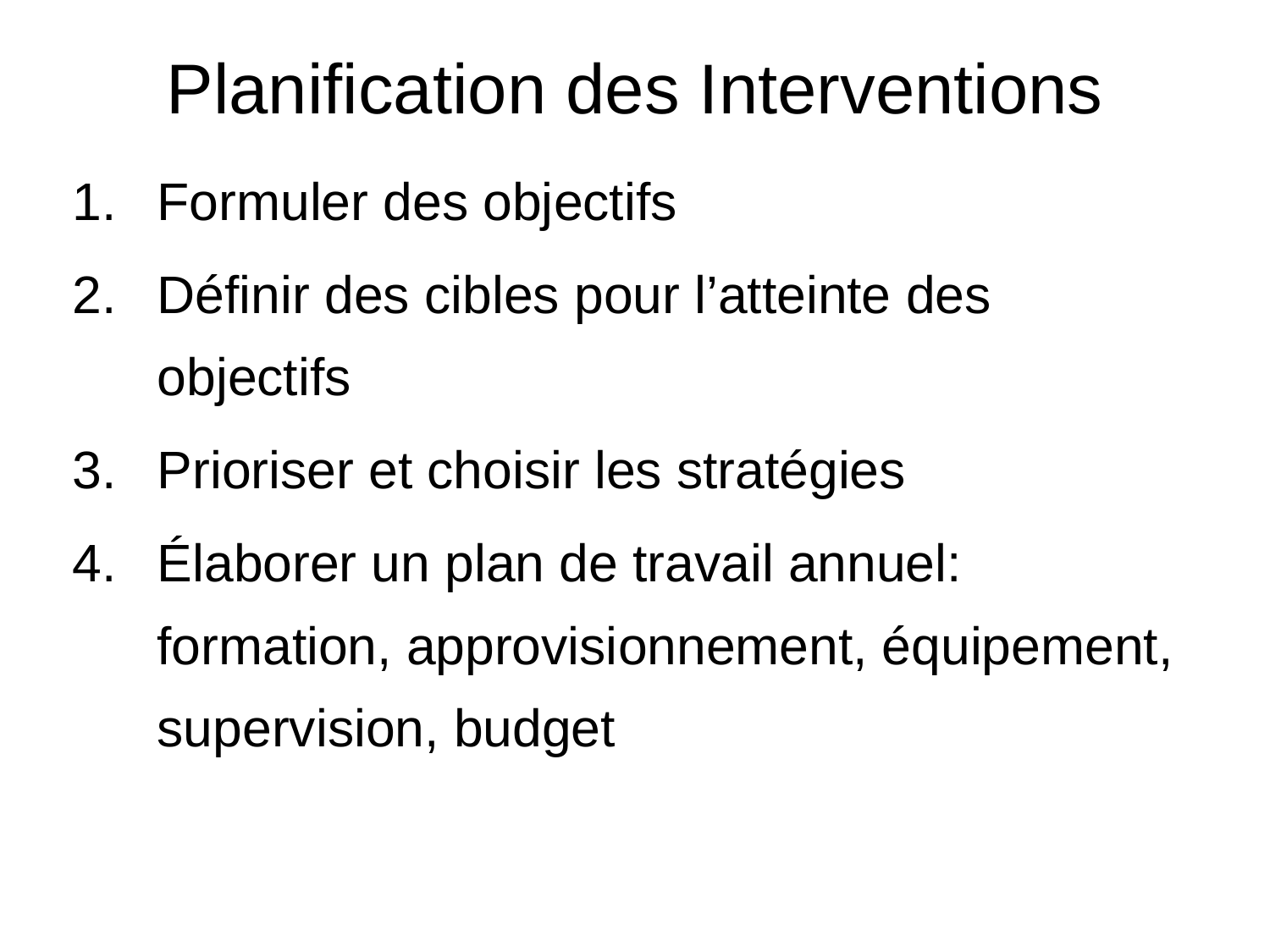

Planification des Interventions
Formuler des objectifs
Définir des cibles pour l’atteinte des objectifs
Prioriser et choisir les stratégies
Élaborer un plan de travail annuel: formation, approvisionnement, équipement, supervision, budget